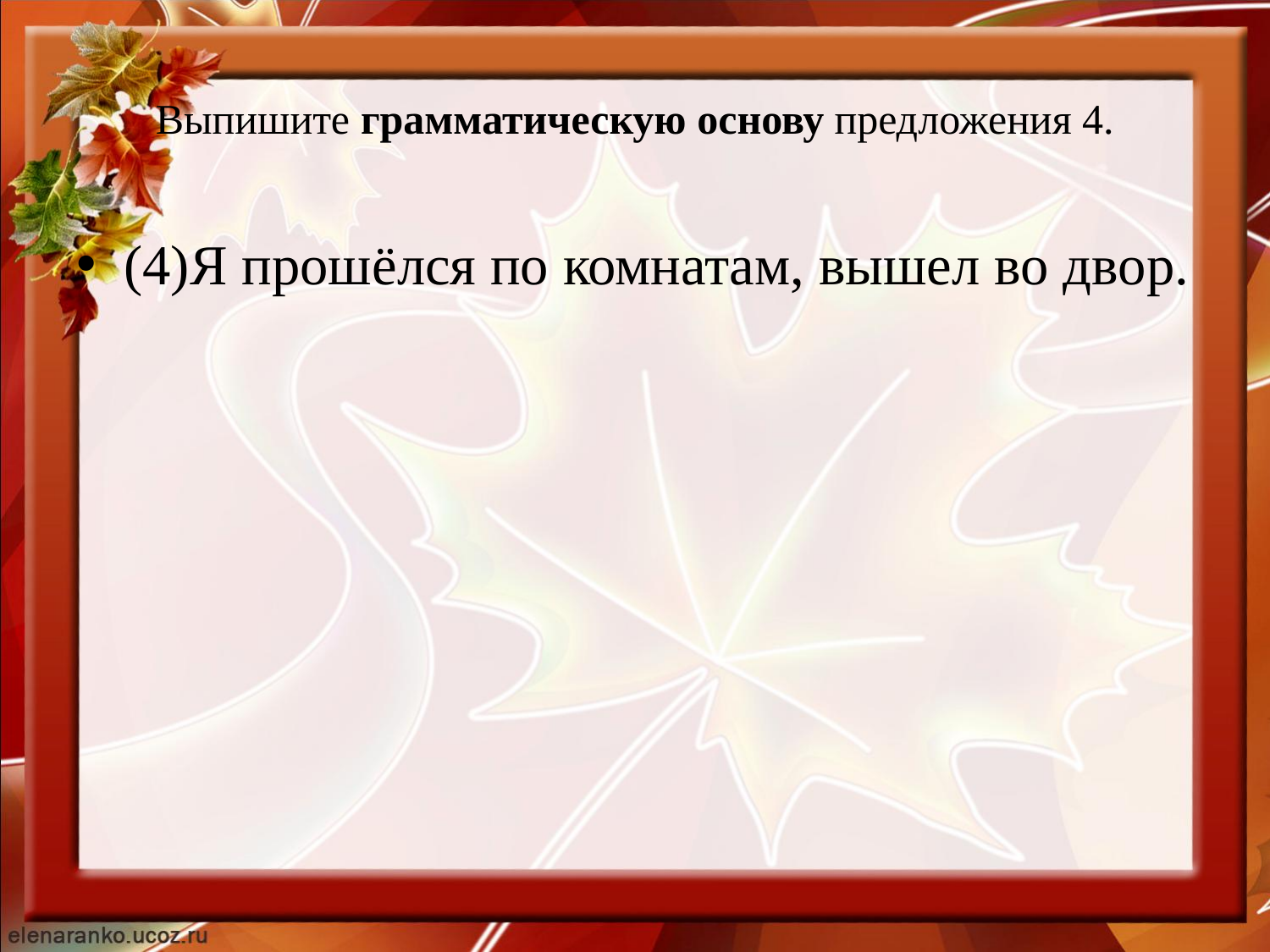

# Выпишите грамматическую основу предложения 4.
(4)Я прошёлся по комнатам, вышел во двор.